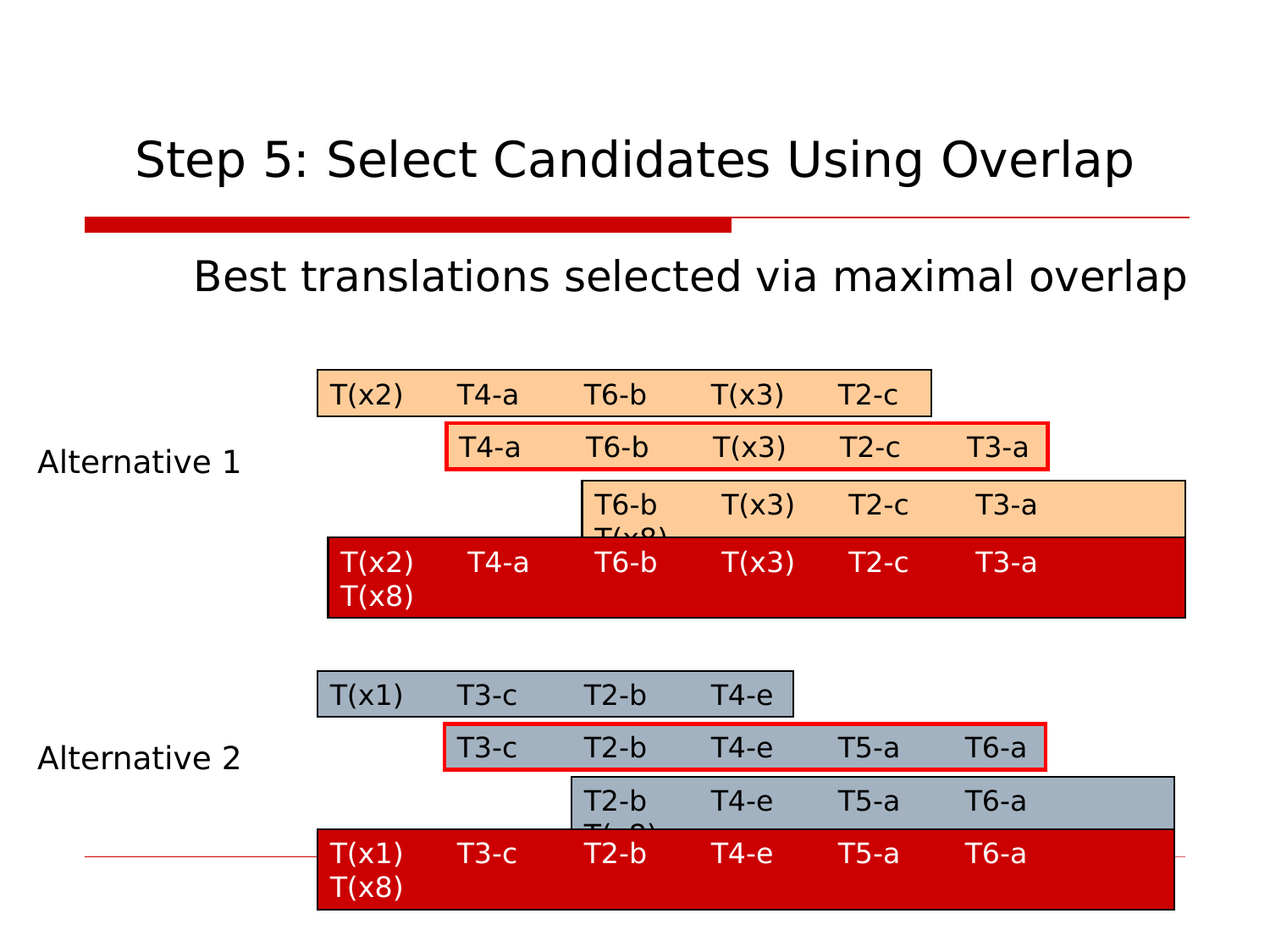

# Step 5: Select Candidates Using Overlap
Best translations selected via maximal overlap
Alternative 1
Alternative 2
T(x2)	T4-a	T6-b	T(x3)	T2-c
T4-a	T6-b	T(x3)	T2-c	T3-a
T6-b	T(x3)	T2-c	T3-a	T(x8)
T(x1)	T3-c	T2-b	T4-e
T3-c	T2-b	T4-e	T5-a	T6-a
T2-b	T4-e	T5-a	T6-a	T(x8)
T(x2)	T4-a	T6-b	T(x3)	T2-c	T3-a	T(x8)
T(x1)	T3-c	T2-b	T4-e	T5-a	T6-a	T(x8)
24